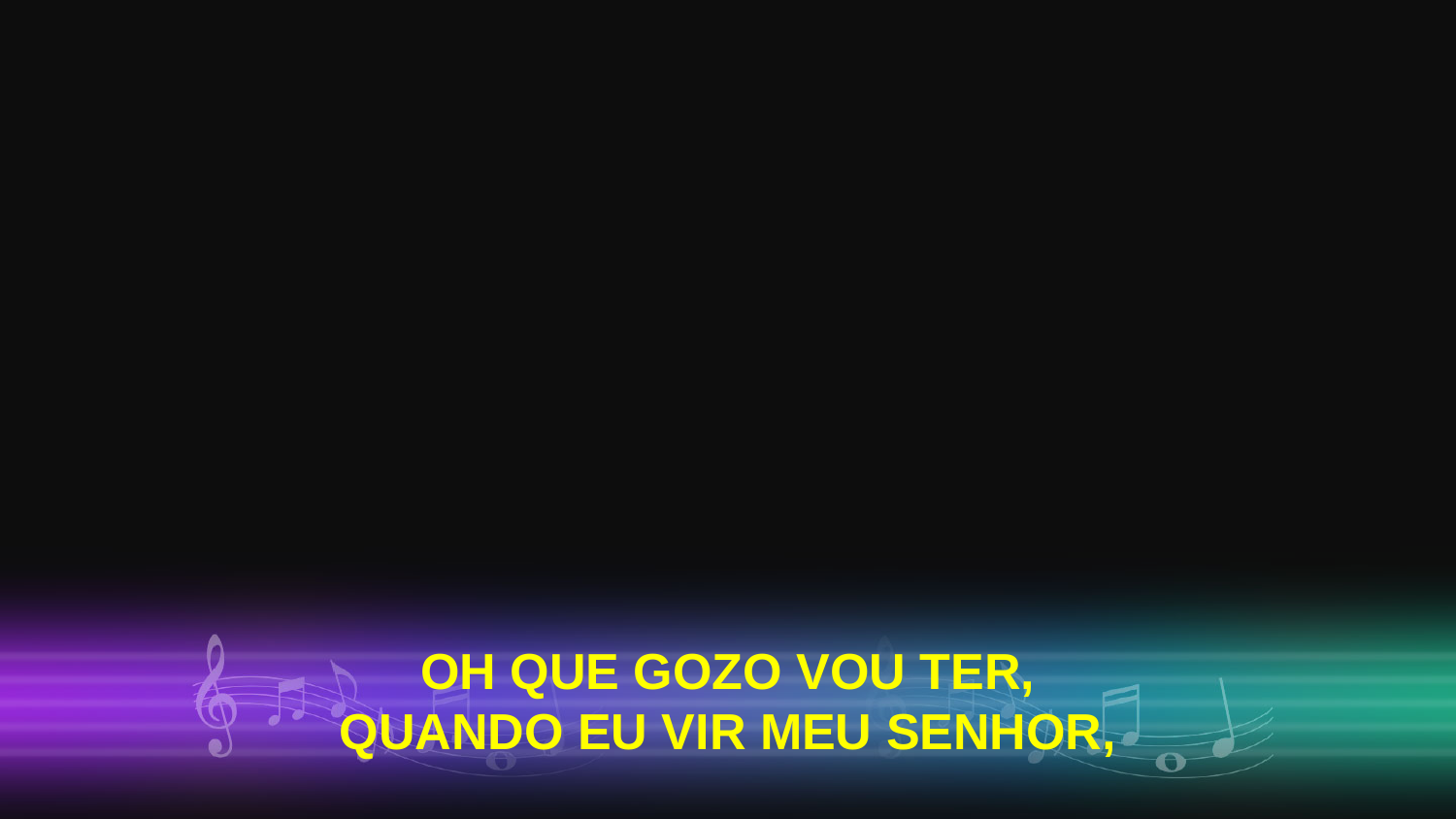

OH QUE GOZO VOU TER,
QUANDO EU VIR MEU SENHOR,